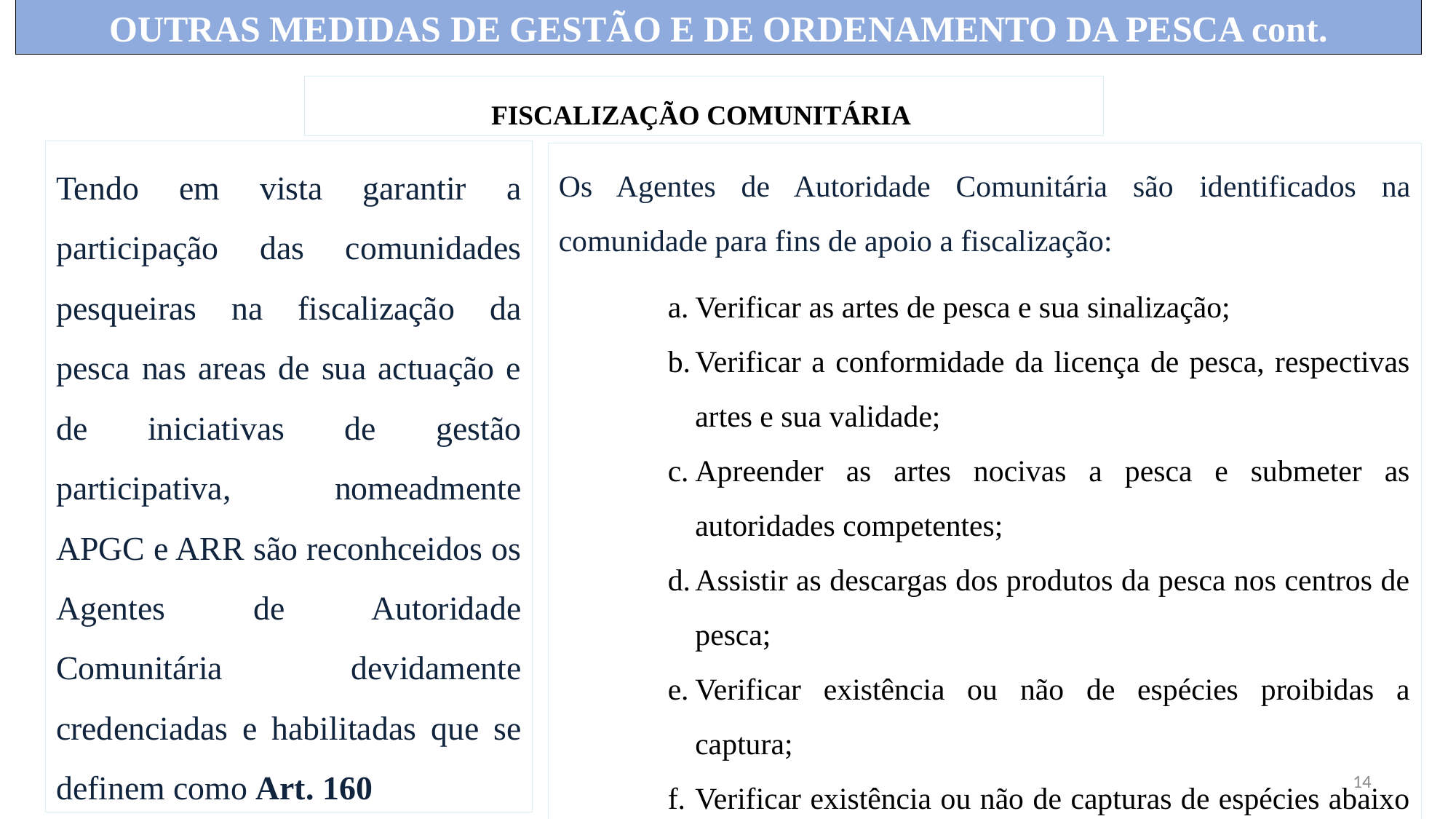

OUTRAS MEDIDAS DE GESTÃO E DE ORDENAMENTO DA PESCA cont.
FISCALIZAÇÃO COMUNITÁRIA
Tendo em vista garantir a participação das comunidades pesqueiras na fiscalização da pesca nas areas de sua actuação e de iniciativas de gestão participativa, nomeadmente APGC e ARR são reconhceidos os Agentes de Autoridade Comunitária devidamente credenciadas e habilitadas que se definem como Art. 160
Os Agentes de Autoridade Comunitária são identificados na comunidade para fins de apoio a fiscalização:
Verificar as artes de pesca e sua sinalização;
Verificar a conformidade da licença de pesca, respectivas artes e sua validade;
Apreender as artes nocivas a pesca e submeter as autoridades competentes;
Assistir as descargas dos produtos da pesca nos centros de pesca;
Verificar existência ou não de espécies proibidas a captura;
Verificar existência ou não de capturas de espécies abaixo do tamanho mínimo.
14